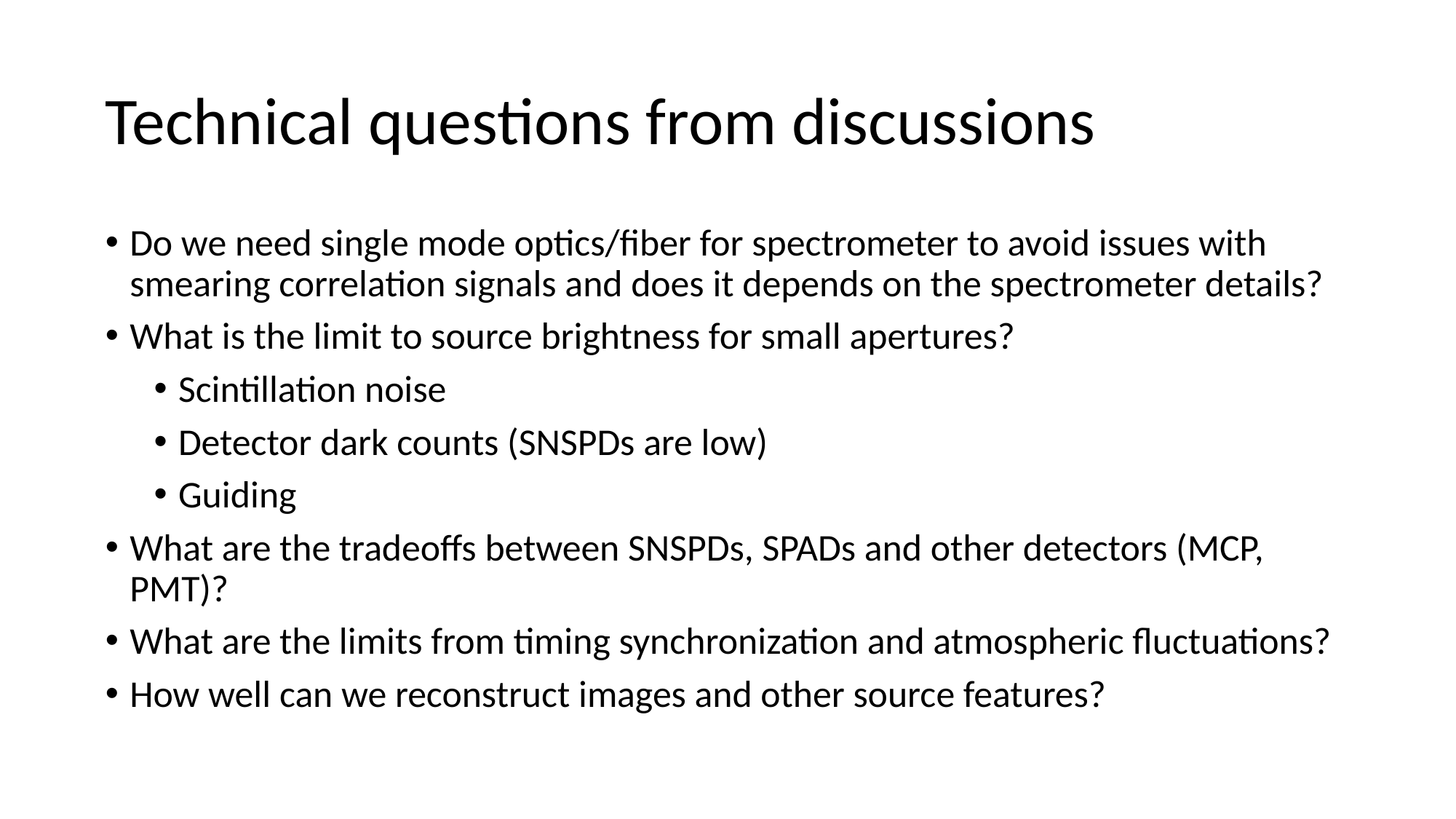

# Technical questions from discussions
Do we need single mode optics/fiber for spectrometer to avoid issues with smearing correlation signals and does it depends on the spectrometer details?
What is the limit to source brightness for small apertures?
Scintillation noise
Detector dark counts (SNSPDs are low)
Guiding
What are the tradeoffs between SNSPDs, SPADs and other detectors (MCP, PMT)?
What are the limits from timing synchronization and atmospheric fluctuations?
How well can we reconstruct images and other source features?